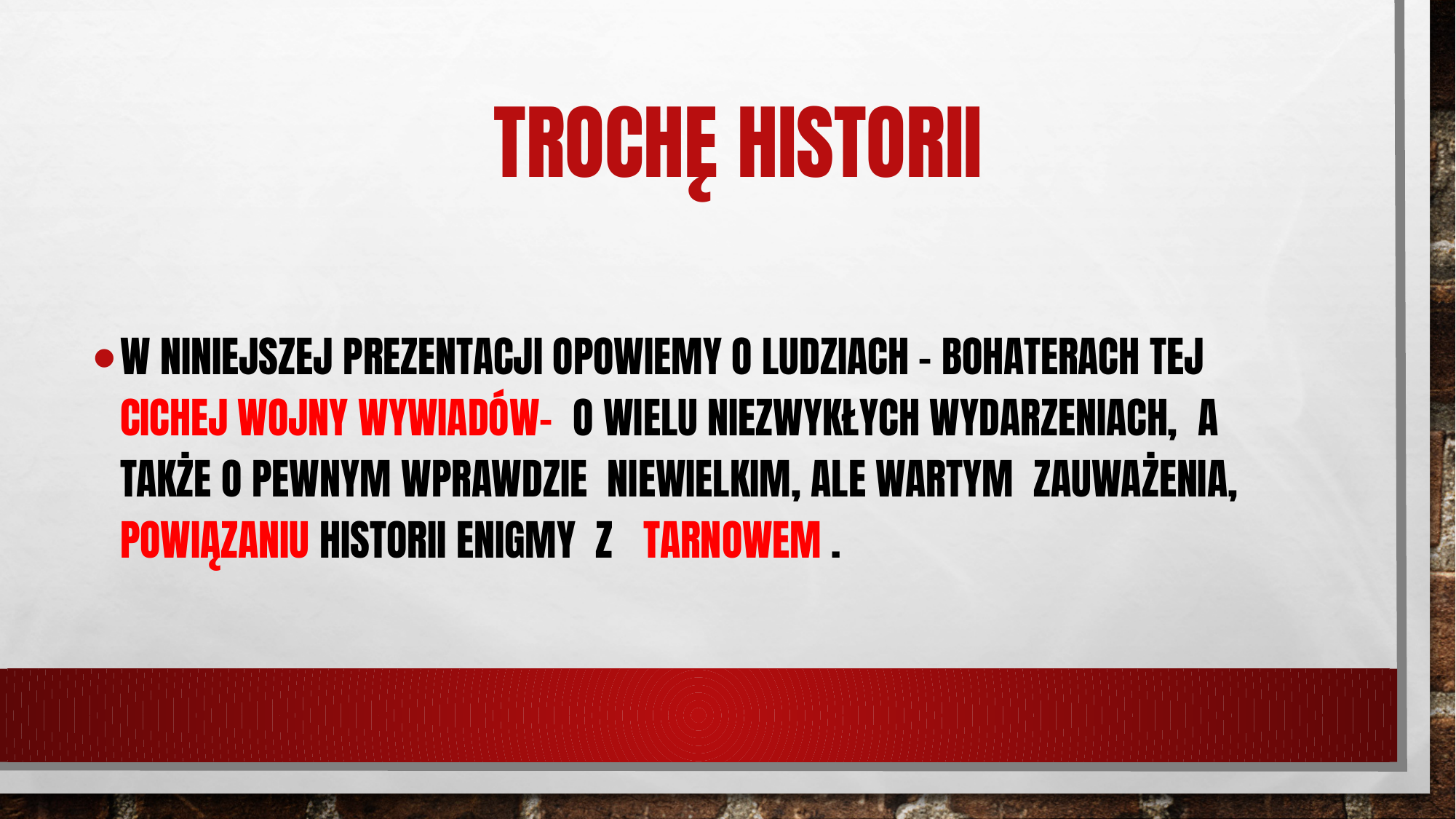

# Trochę Historii
W niniejszej prezentacji opowiemy o ludziach – bohaterach tej cichej wojny wywiadów-  o wielu niezwykłych wydarzeniach,  a także o pewnym wprawdzie  niewielkim, ale wartym  zauważenia, powiązaniu Historii Enigmy  z   Tarnowem .